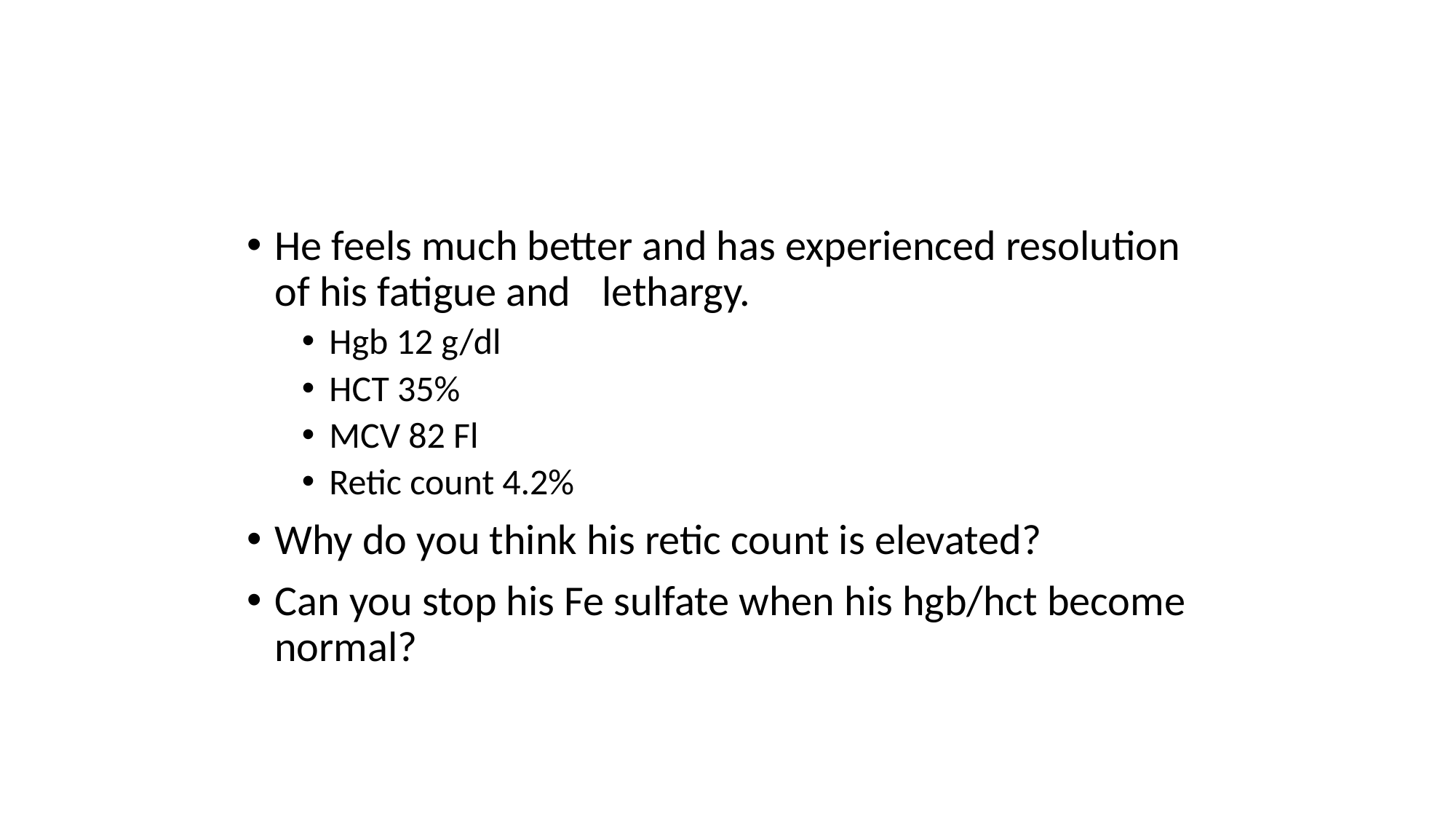

# Case A
He feels much better and has experienced resolution of his fatigue and	lethargy.
Hgb 12 g/dl
HCT 35%
MCV 82 Fl
Retic count 4.2%
Why do you think his retic count is elevated?
Can you stop his Fe sulfate when his hgb/hct become normal?